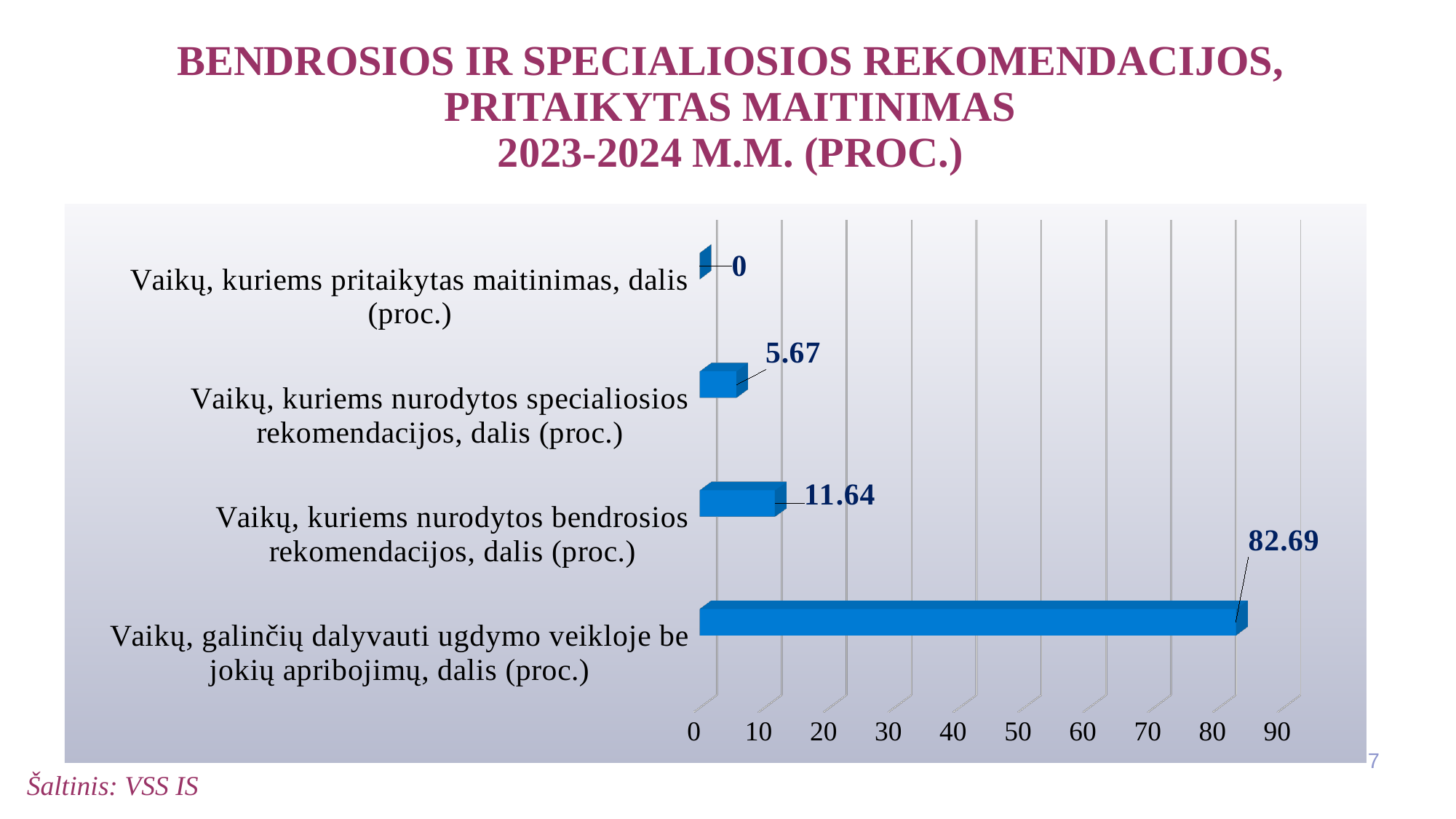

# Bendrosios ir specialiosios rekomendacijos, pritaikytas maitinimas 2023-2024 m.m. (proc.)

[unsupported chart]

7
Šaltinis: VSS IS